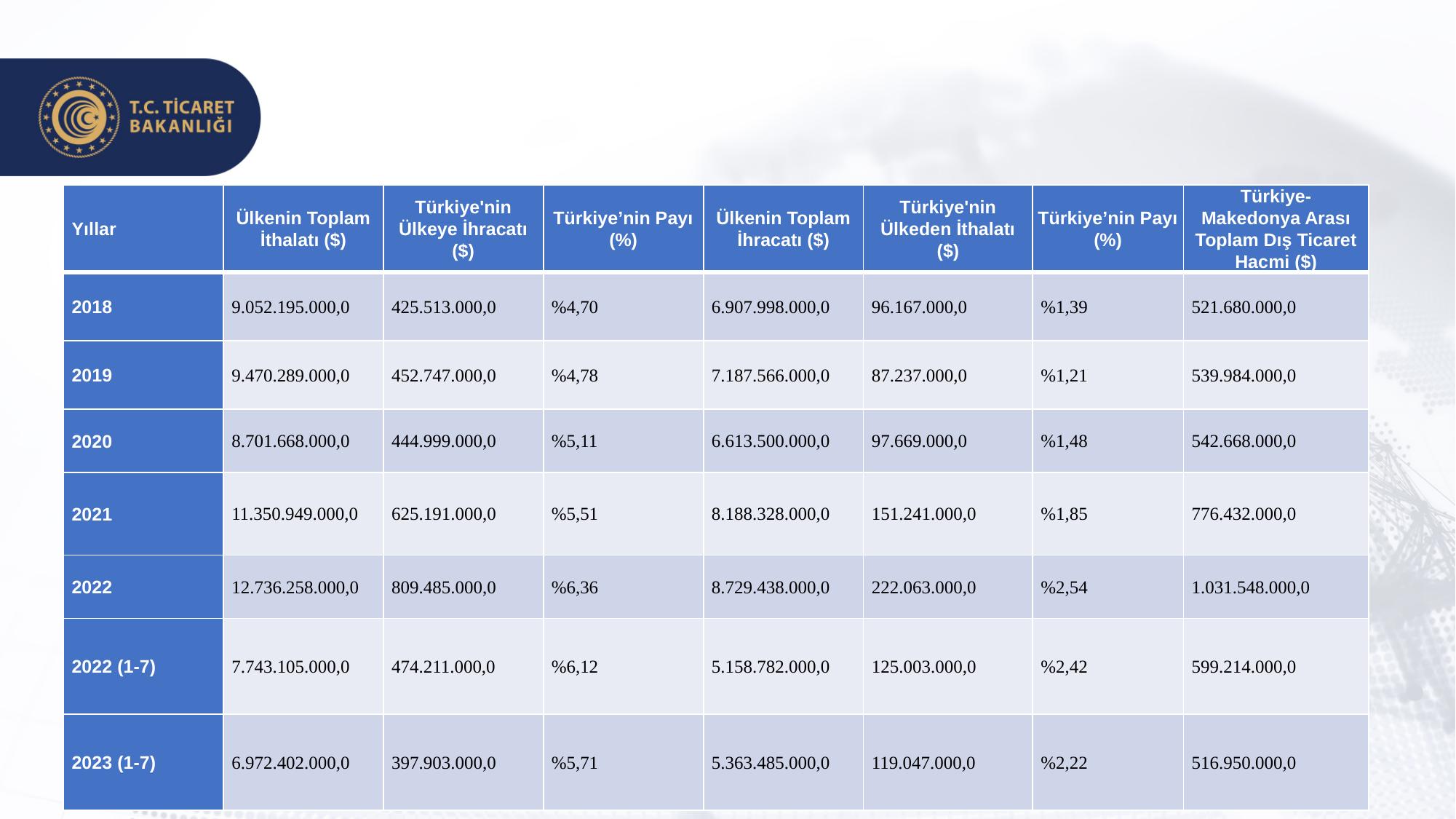

| Yıllar | Ülkenin Toplam İthalatı ($) | Türkiye'nin Ülkeye İhracatı ($) | Türkiye’nin Payı (%) | Ülkenin Toplam İhracatı ($) | Türkiye'nin Ülkeden İthalatı ($) | Türkiye’nin Payı (%) | Türkiye- Makedonya Arası Toplam Dış Ticaret Hacmi ($) |
| --- | --- | --- | --- | --- | --- | --- | --- |
| 2018 | 9.052.195.000,0 | 425.513.000,0 | %4,70 | 6.907.998.000,0 | 96.167.000,0 | %1,39 | 521.680.000,0 |
| 2019 | 9.470.289.000,0 | 452.747.000,0 | %4,78 | 7.187.566.000,0 | 87.237.000,0 | %1,21 | 539.984.000,0 |
| 2020 | 8.701.668.000,0 | 444.999.000,0 | %5,11 | 6.613.500.000,0 | 97.669.000,0 | %1,48 | 542.668.000,0 |
| 2021 | 11.350.949.000,0 | 625.191.000,0 | %5,51 | 8.188.328.000,0 | 151.241.000,0 | %1,85 | 776.432.000,0 |
| 2022 | 12.736.258.000,0 | 809.485.000,0 | %6,36 | 8.729.438.000,0 | 222.063.000,0 | %2,54 | 1.031.548.000,0 |
| 2022 (1-7) | 7.743.105.000,0 | 474.211.000,0 | %6,12 | 5.158.782.000,0 | 125.003.000,0 | %2,42 | 599.214.000,0 |
| 2023 (1-7) | 6.972.402.000,0 | 397.903.000,0 | %5,71 | 5.363.485.000,0 | 119.047.000,0 | %2,22 | 516.950.000,0 |